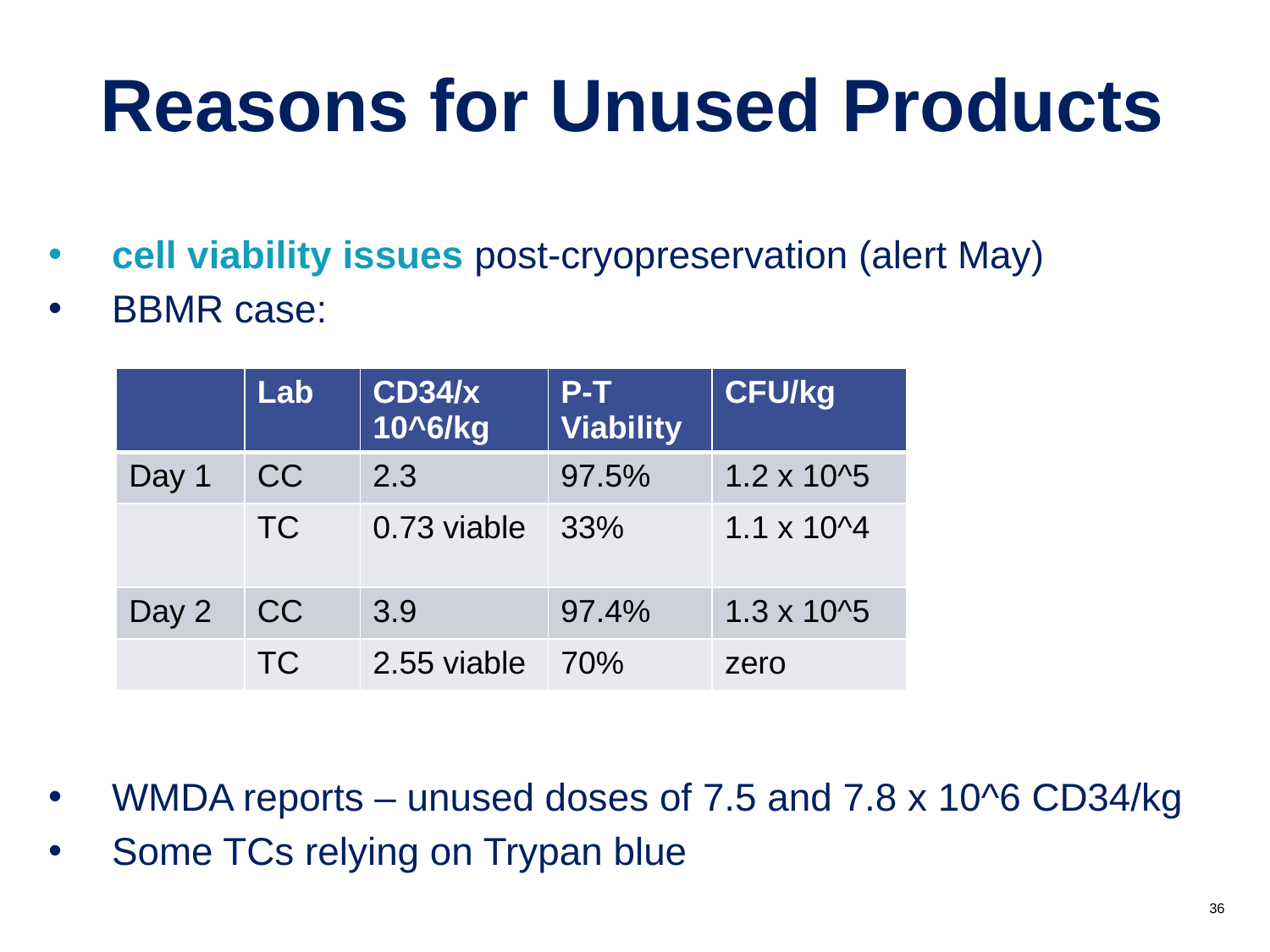

# Reasons for Unused Products
cell viability issues post-cryopreservation (alert May)
BBMR case:

WMDA reports – unused doses of 7.5 and 7.8 x 10^6 CD34/kg
Some TCs relying on Trypan blue

|  | Lab | CD34/x 10^6/kg | P-T Viability | CFU/kg |
| --- | --- | --- | --- | --- |
| Day 1 | CC | 2.3 | 97.5% | 1.2 x 10^5 |
|  | TC | 0.73 viable | 33% | 1.1 x 10^4 |
| Day 2 | CC | 3.9 | 97.4% | 1.3 x 10^5 |
|  | TC | 2.55 viable | 70% | zero |
36